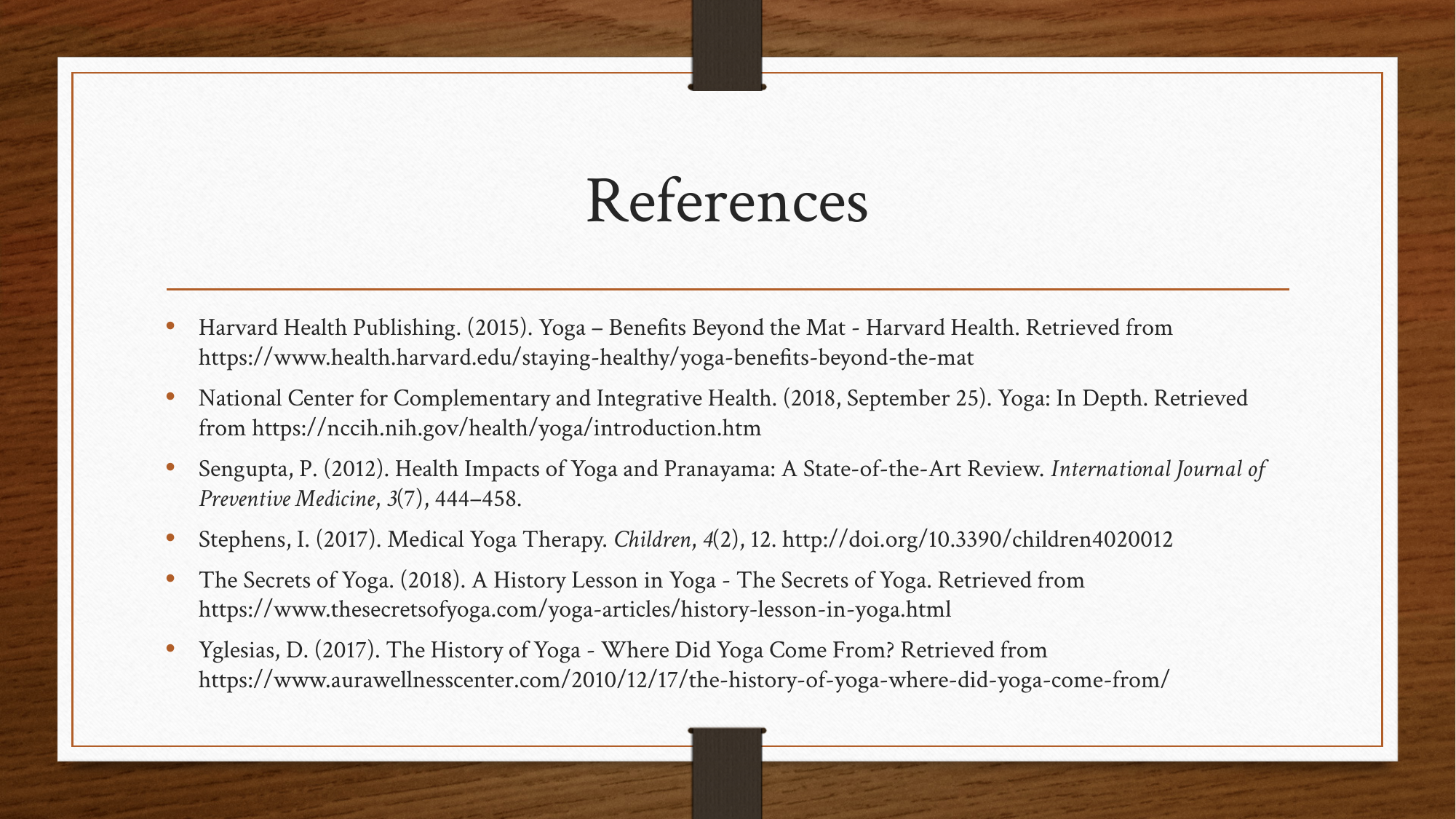

# References
Harvard Health Publishing. (2015). Yoga – Benefits Beyond the Mat - Harvard Health. Retrieved from https://www.health.harvard.edu/staying-healthy/yoga-benefits-beyond-the-mat
National Center for Complementary and Integrative Health. (2018, September 25). Yoga: In Depth. Retrieved from https://nccih.nih.gov/health/yoga/introduction.htm
Sengupta, P. (2012). Health Impacts of Yoga and Pranayama: A State-of-the-Art Review. International Journal of Preventive Medicine, 3(7), 444–458.
Stephens, I. (2017). Medical Yoga Therapy. Children, 4(2), 12. http://doi.org/10.3390/children4020012
The Secrets of Yoga. (2018). A History Lesson in Yoga - The Secrets of Yoga. Retrieved from https://www.thesecretsofyoga.com/yoga-articles/history-lesson-in-yoga.html
Yglesias, D. (2017). The History of Yoga - Where Did Yoga Come From? Retrieved from https://www.aurawellnesscenter.com/2010/12/17/the-history-of-yoga-where-did-yoga-come-from/